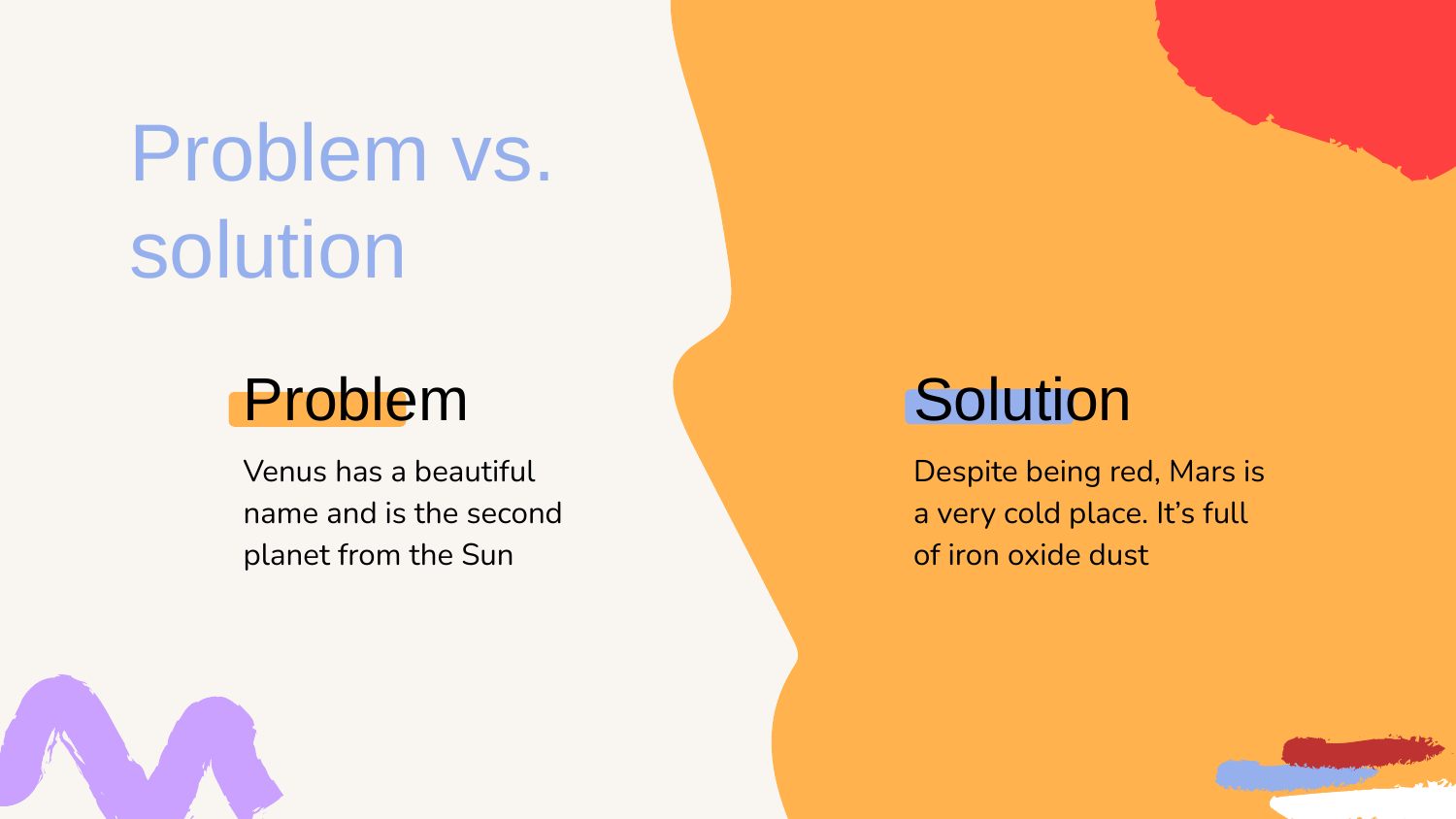

# Problem vs. solution
Problem
Solution

Venus has a beautiful name and is the second planet from the Sun

Despite being red, Mars is a very cold place. It’s full of iron oxide dust